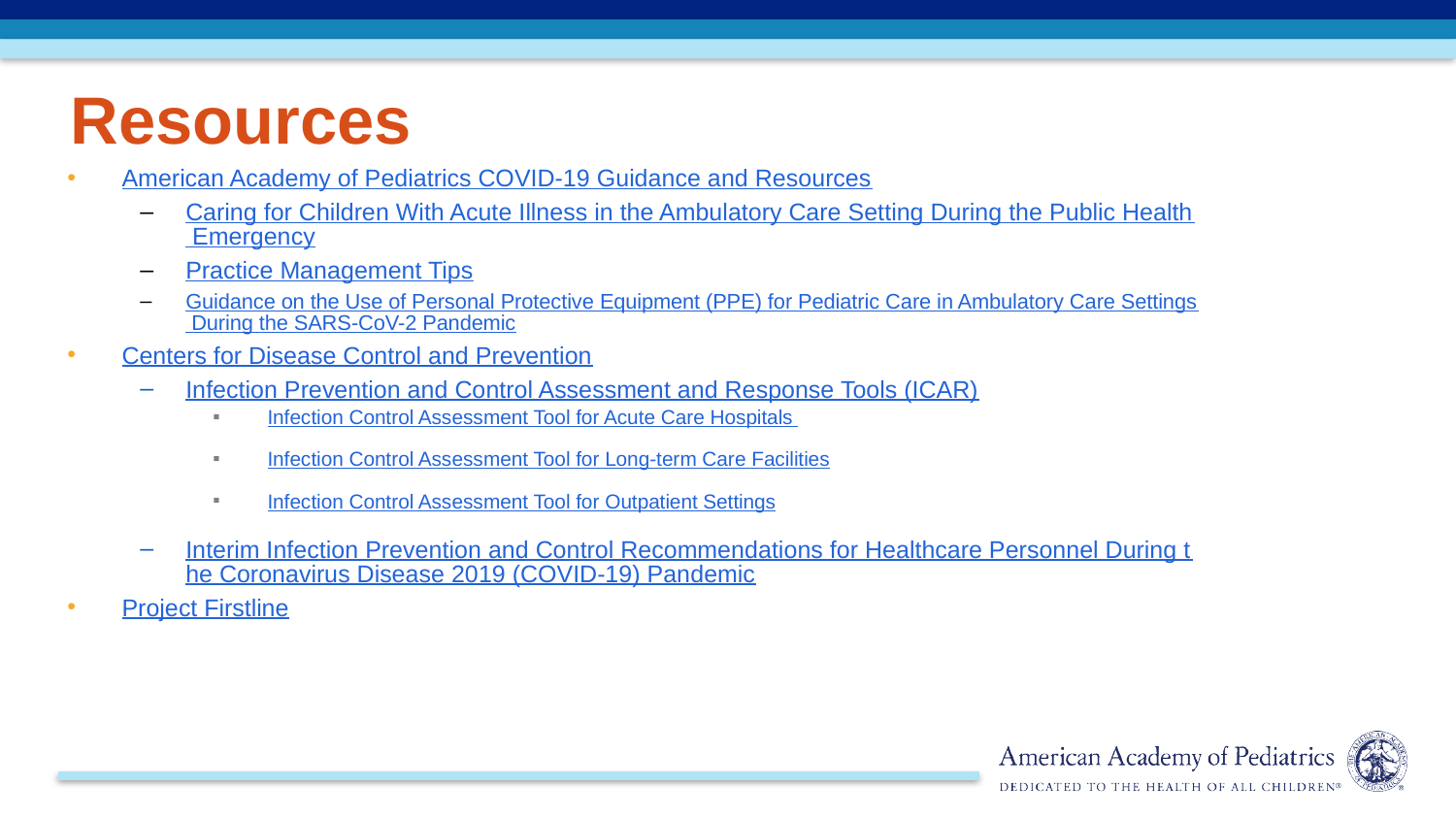

Resources
American Academy of Pediatrics COVID-19 Guidance and Resources
Caring for Children With Acute Illness in the Ambulatory Care Setting During the Public Health Emergency
Practice Management Tips
Guidance on the Use of Personal Protective Equipment (PPE) for Pediatric Care in Ambulatory Care Settings During the SARS-CoV-2 Pandemic
Centers for Disease Control and Prevention
Infection Prevention and Control Assessment and Response Tools (ICAR)
Infection Control Assessment Tool for Acute Care Hospitals
Infection Control Assessment Tool for Long-term Care Facilities
Infection Control Assessment Tool for Outpatient Settings
Interim Infection Prevention and Control Recommendations for Healthcare Personnel During the Coronavirus Disease 2019 (COVID-19) Pandemic
Project Firstline